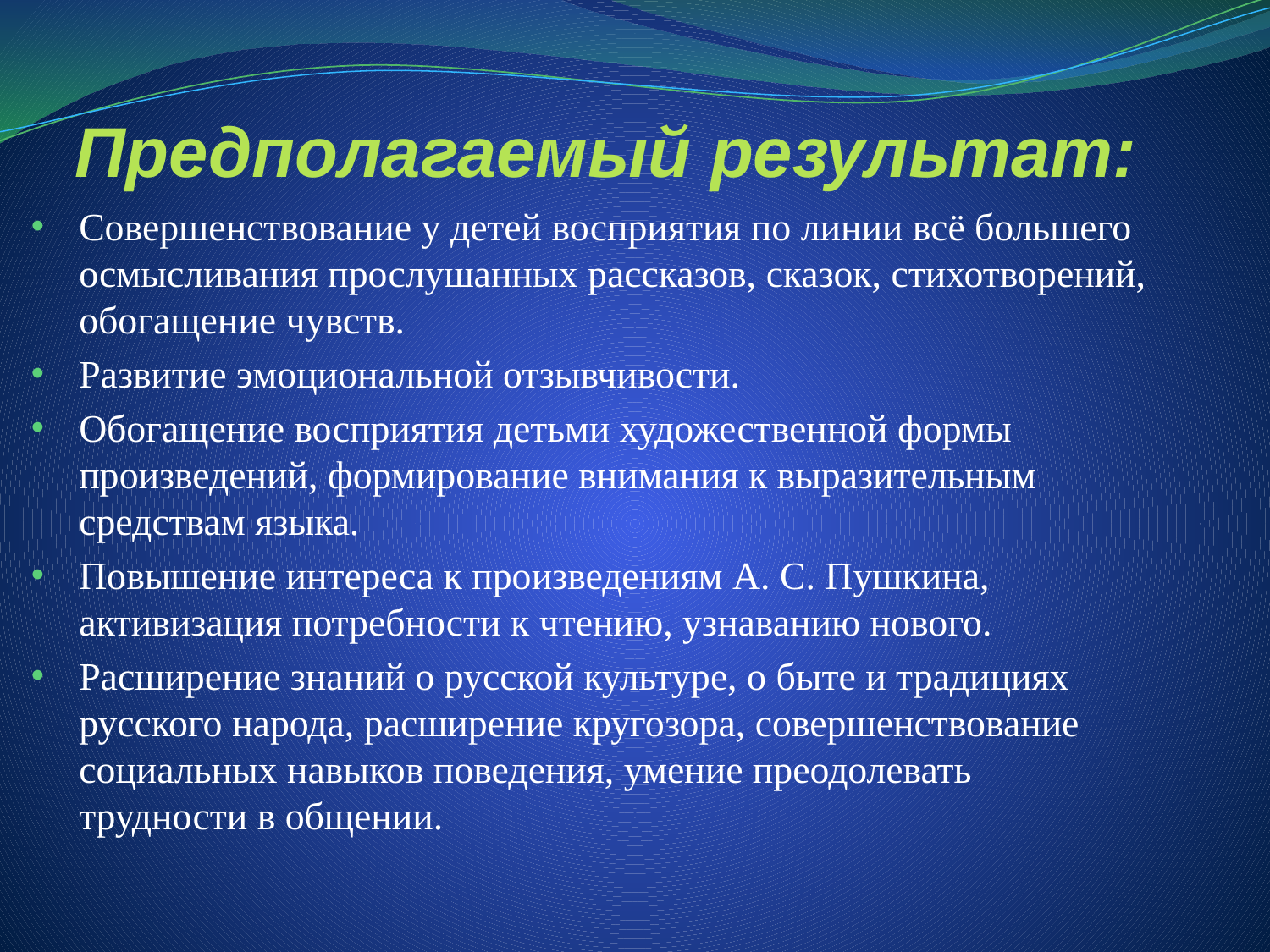

# Предполагаемый результат:
Совершенствование у детей восприятия по линии всё большего осмысливания прослушанных рассказов, сказок, стихотворений, обогащение чувств.
Развитие эмоциональной отзывчивости.
Обогащение восприятия детьми художественной формы произведений, формирование внимания к выразительным средствам языка.
Повышение интереса к произведениям А. С. Пушкина, активизация потребности к чтению, узнаванию нового.
Расширение знаний о русской культуре, о быте и традициях русского народа, расширение кругозора, совершенствование социальных навыков поведения, умение преодолевать трудности в общении.